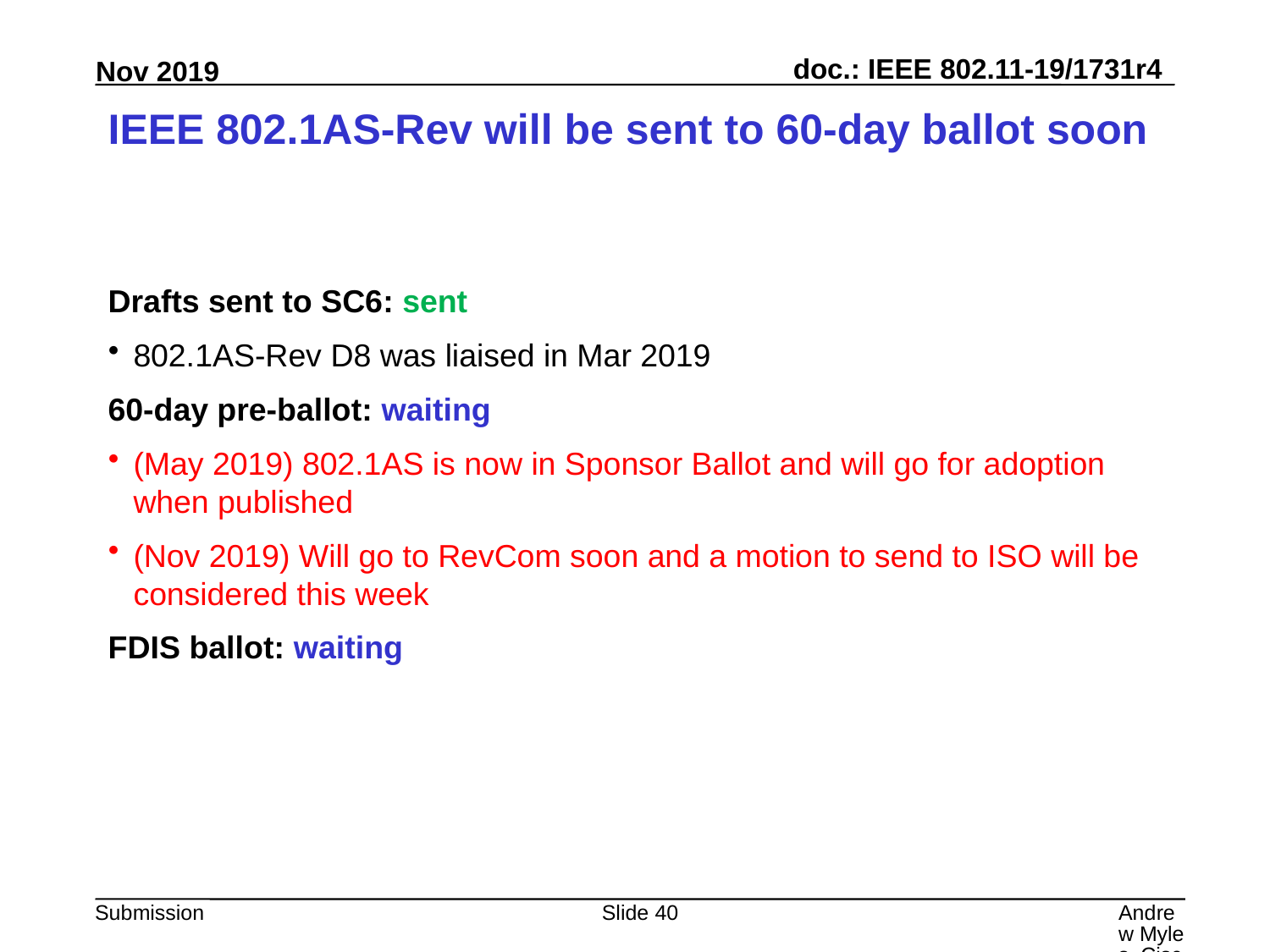

# IEEE 802.1AS-Rev will be sent to 60-day ballot soon
Drafts sent to SC6: sent
802.1AS-Rev D8 was liaised in Mar 2019
60-day pre-ballot: waiting
(May 2019) 802.1AS is now in Sponsor Ballot and will go for adoption when published
(Nov 2019) Will go to RevCom soon and a motion to send to ISO will be considered this week
FDIS ballot: waiting
Slide 40
Andrew Myles, Cisco